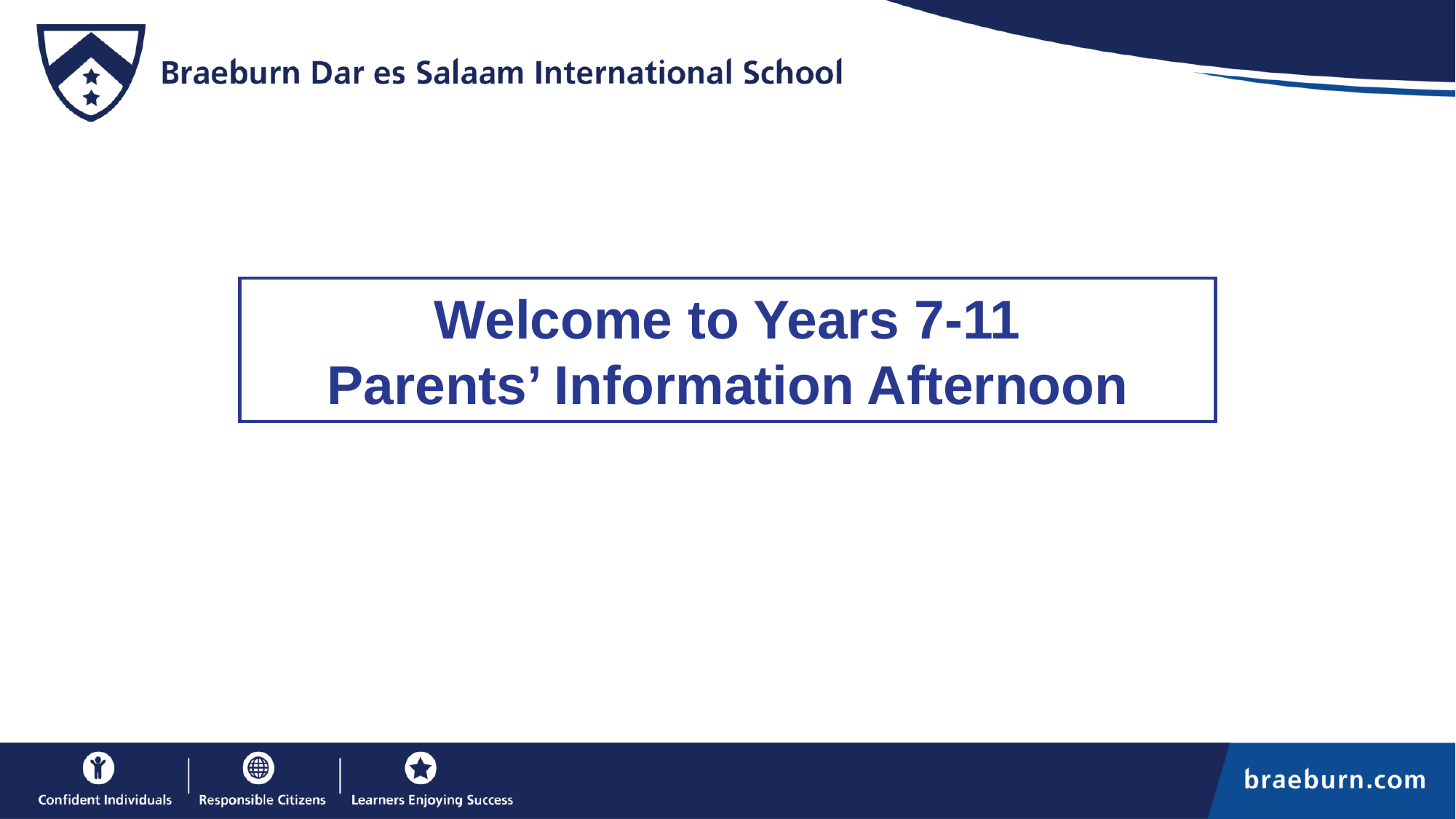

Welcome to Years 7-11
Parents’ Information Afternoon